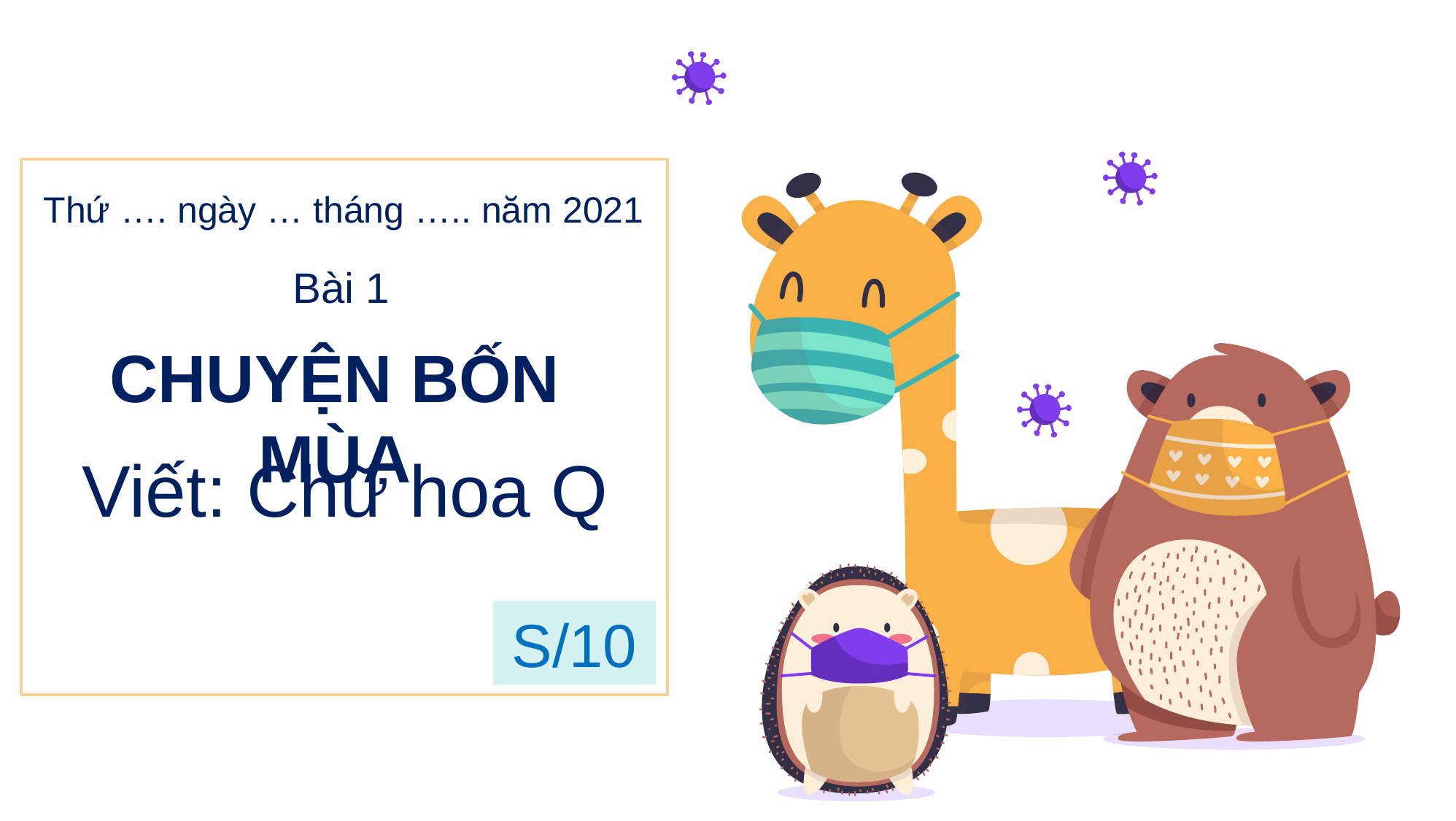

Thứ …. ngày … tháng ….. năm 2021
Bài 1
CHUYỆN BỐN MÙA

Viết: Chữ hoa Q

S/10